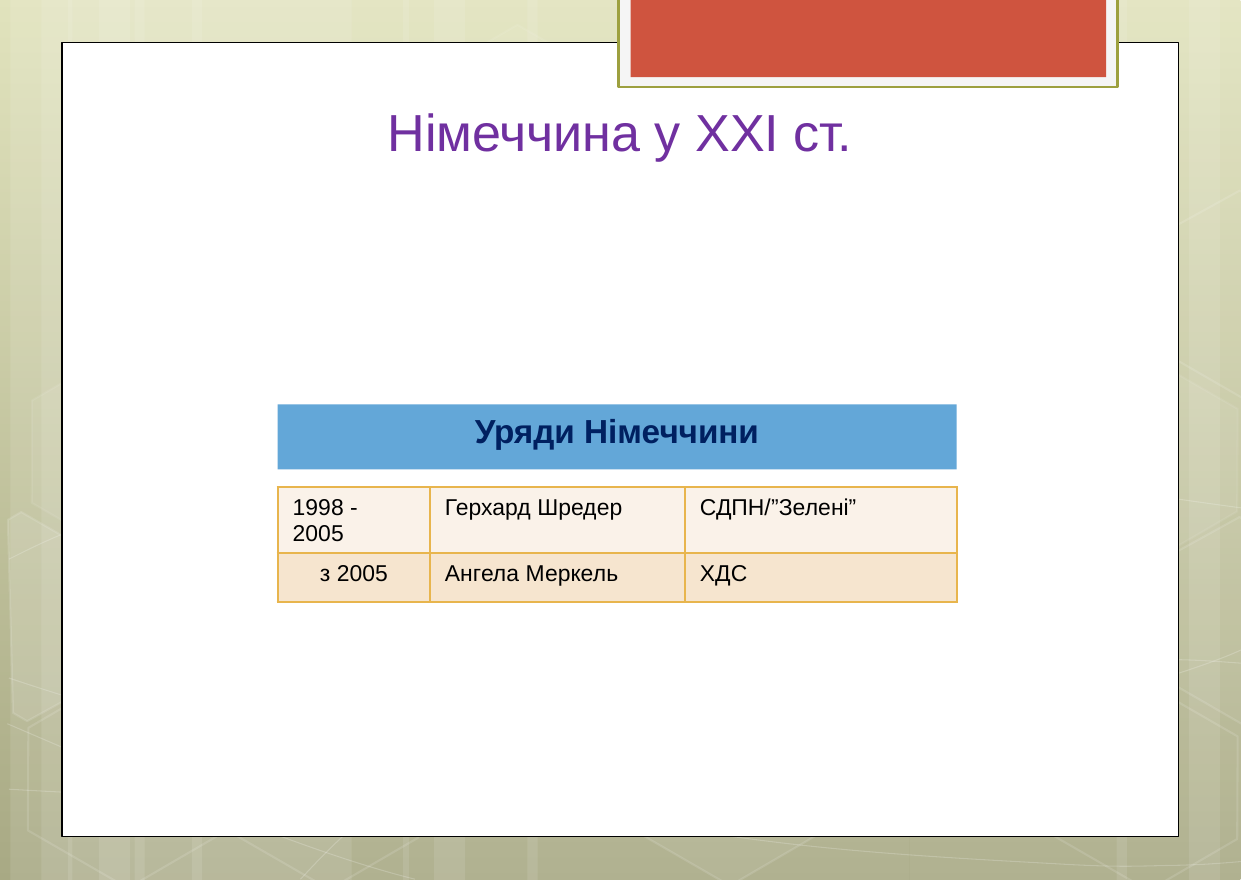

# Німеччина у ХХІ ст.
Уряди Німеччини
| 1998 - 2005 | Герхард Шредер | СДПН/”Зелені” |
| --- | --- | --- |
| з 2005 | Ангела Меркель | ХДС |